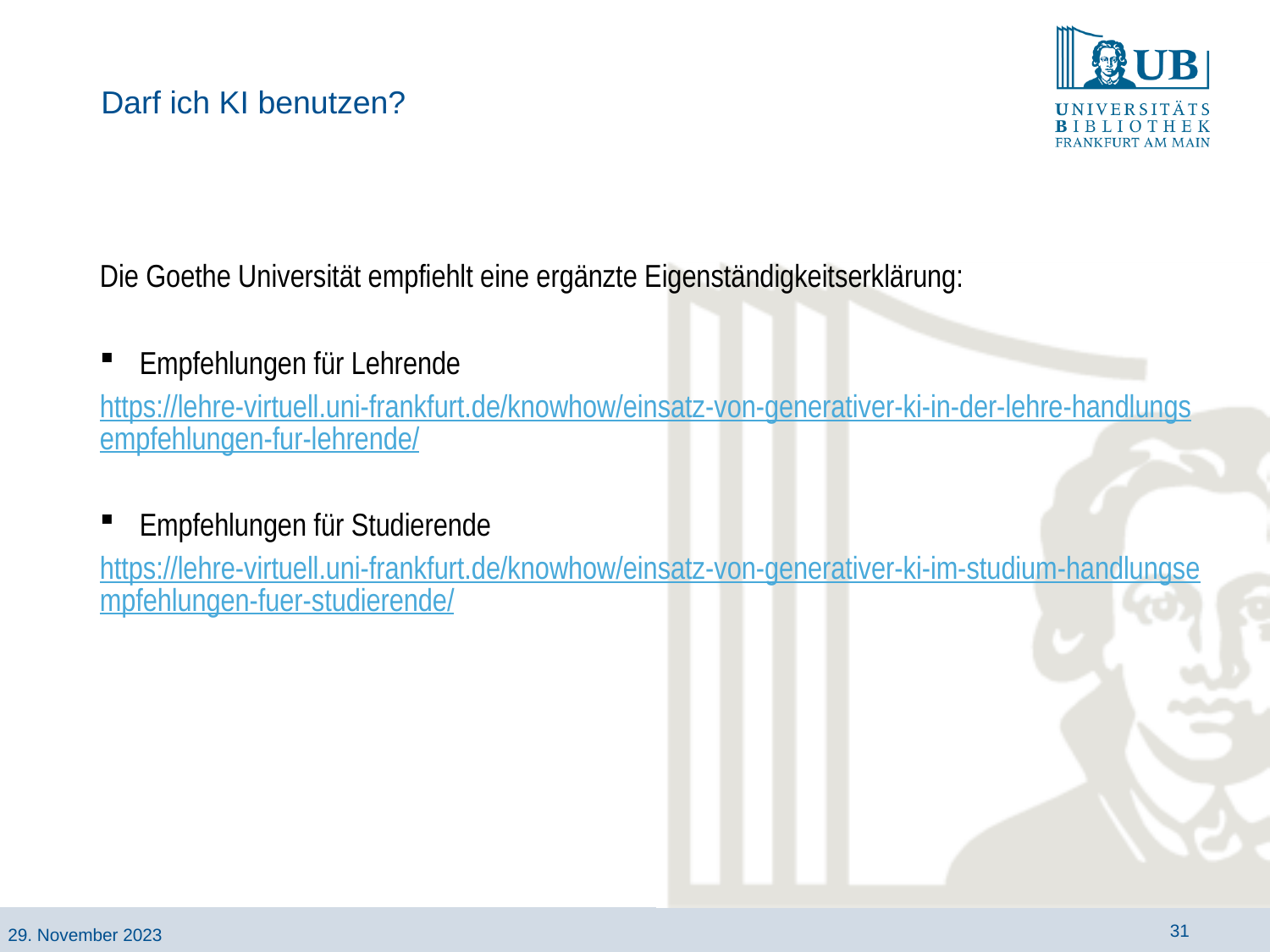

# Darf ich KI benutzen?

Die Goethe Universität empfiehlt eine ergänzte Eigenständigkeitserklärung:

Empfehlungen für Lehrende
https://lehre-virtuell.uni-frankfurt.de/knowhow/einsatz-von-generativer-ki-in-der-lehre-handlungsempfehlungen-fur-lehrende/

Empfehlungen für Studierende
https://lehre-virtuell.uni-frankfurt.de/knowhow/einsatz-von-generativer-ki-im-studium-handlungsempfehlungen-fuer-studierende/